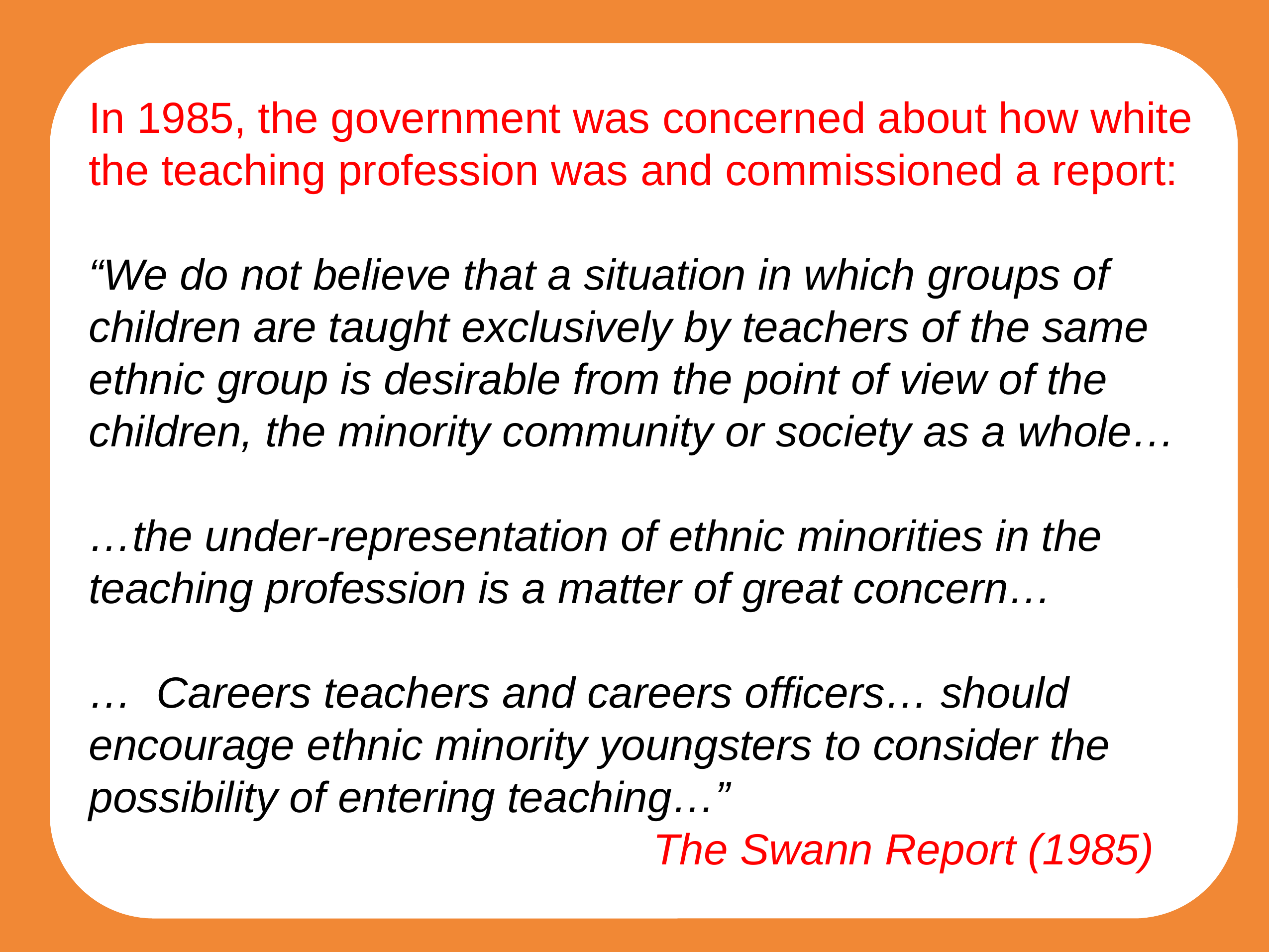

In 1985, the government was concerned about how white the teaching profession was and commissioned a report:

“We do not believe that a situation in which groups of children are taught exclusively by teachers of the same ethnic group is desirable from the point of view of the children, the minority community or society as a whole…

…the under-representation of ethnic minorities in the teaching profession is a matter of great concern…

…  Careers teachers and careers officers… should encourage ethnic minority youngsters to consider the possibility of entering teaching…”
				                      The Swann Report (1985)